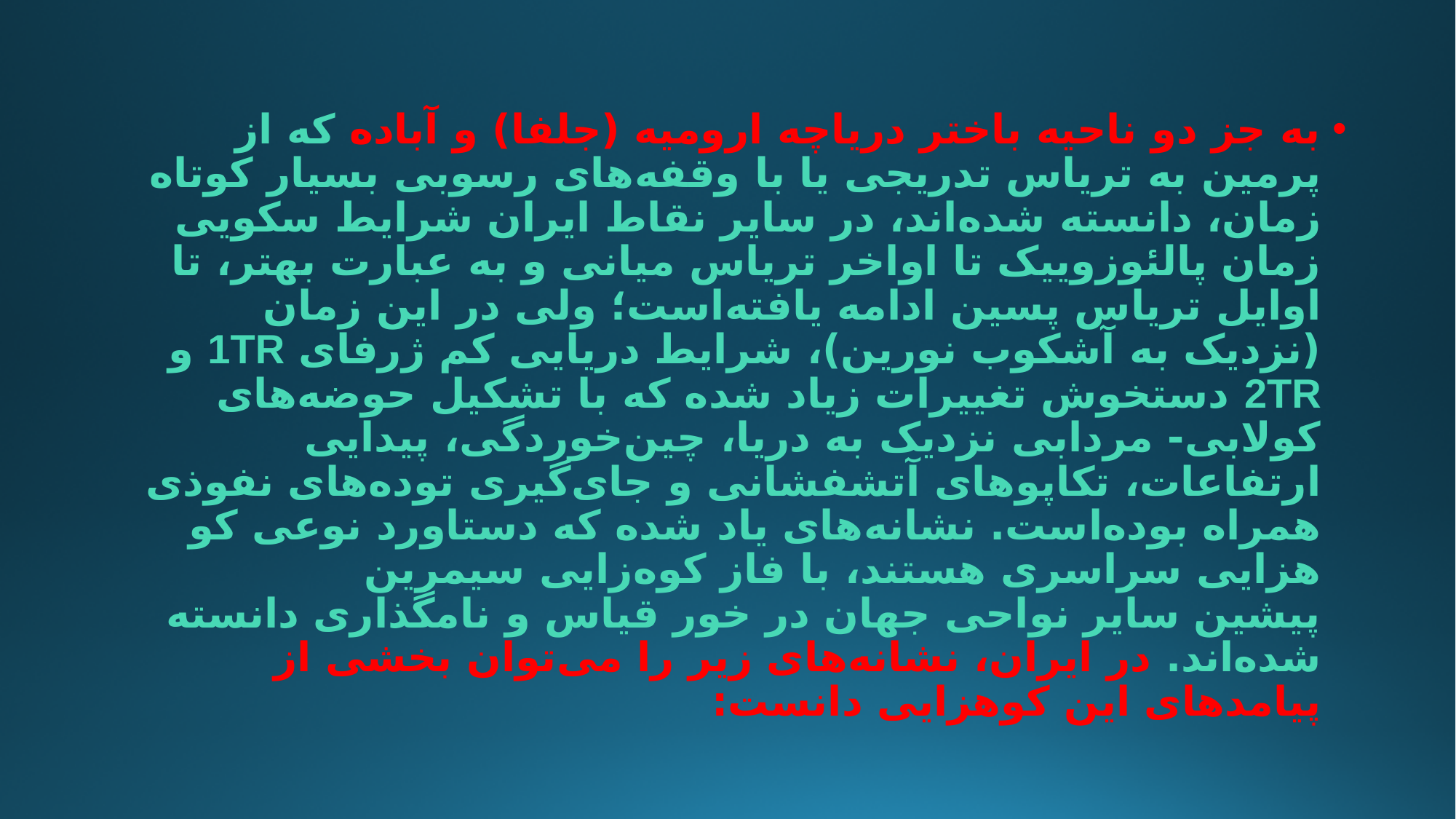

به جز دو ناحیه باختر دریاچه ارومیه (جلفا) و آباده که از پرمین به تریاس تدریجی یا با وقفه‌های رسوبی بسیار کوتاه زمان، دانسته شده‌اند، در سایر نقاط ایران شرایط سکویی زمان پالئوزوییک تا اواخر تریاس میانی و به عبارت بهتر، تا اوایل تریاس پسین ادامه یافته‌است؛ ولی در این زمان (نزدیک به آشکوب نورین)، شرایط دریایی کم ژرفای 1TR و 2TR دستخوش تغییرات زیاد شده که با تشکیل حوضه‌های کولابی- مردابی نزدیک به دریا، چین‌خوردگی، پیدایی ارتفاعات، تکاپوهای آتشفشانی و جای‌گیری توده‌های نفوذی همراه بوده‌است. نشانه‌های یاد شده که دستاورد نوعی کو هزایی سراسری هستند، با فاز کوه‌زایی سیمرین پیشین سایر نواحی جهان در خور قیاس و نامگذاری دانسته شده‌اند. در ایران، نشانه‌های زیر را می‌توان بخشی از پیامدهای این کوهزایی دانست: